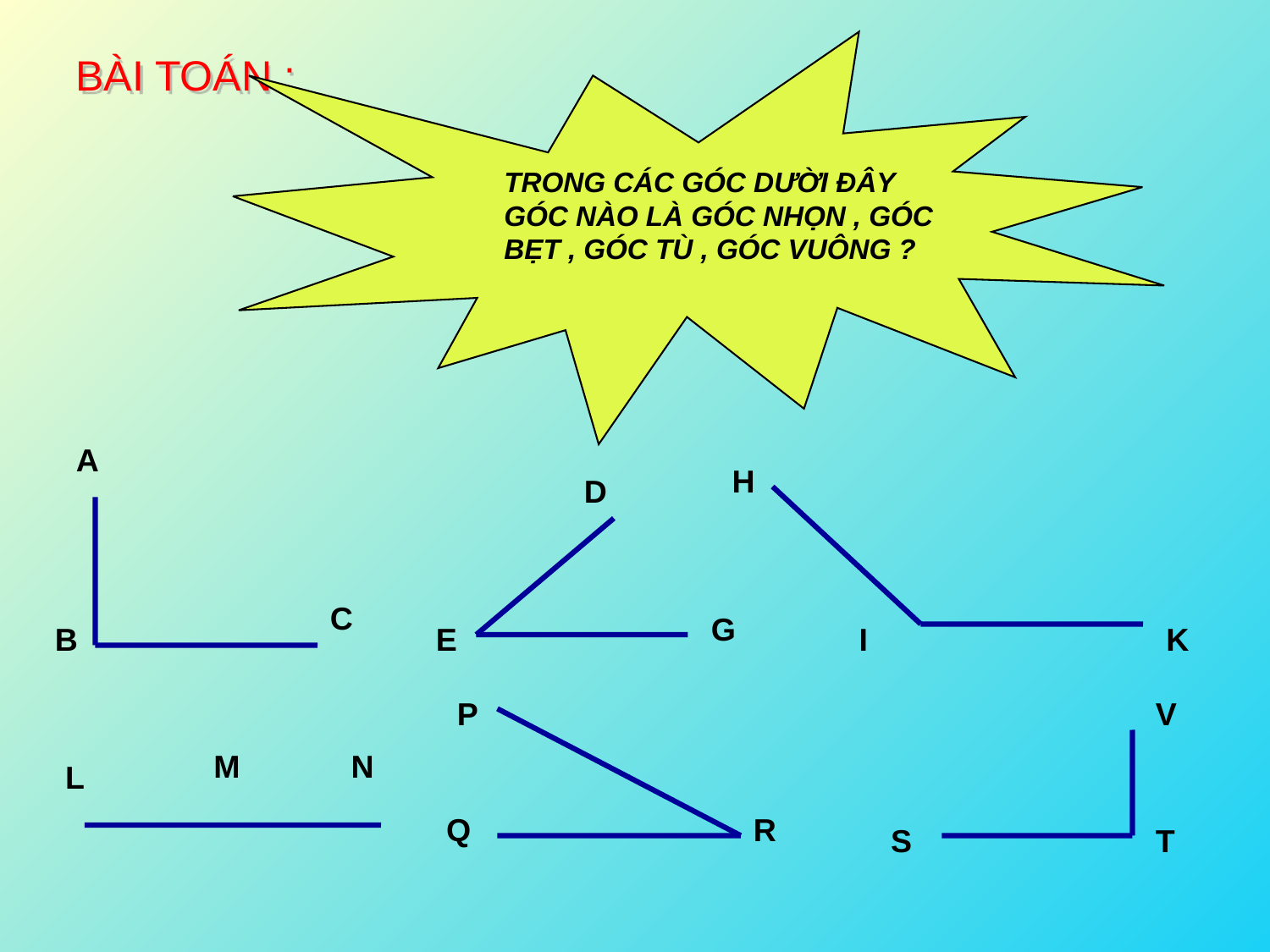

TRONG CÁC GÓC DƯỜI ĐÂY GÓC NÀO LÀ GÓC NHỌN , GÓC BẸT , GÓC TÙ , GÓC VUÔNG ?
BÀI TOÁN :
A
H
D

C
G
B
E
I
K

P
V

M
N
L
Q
R
S
T